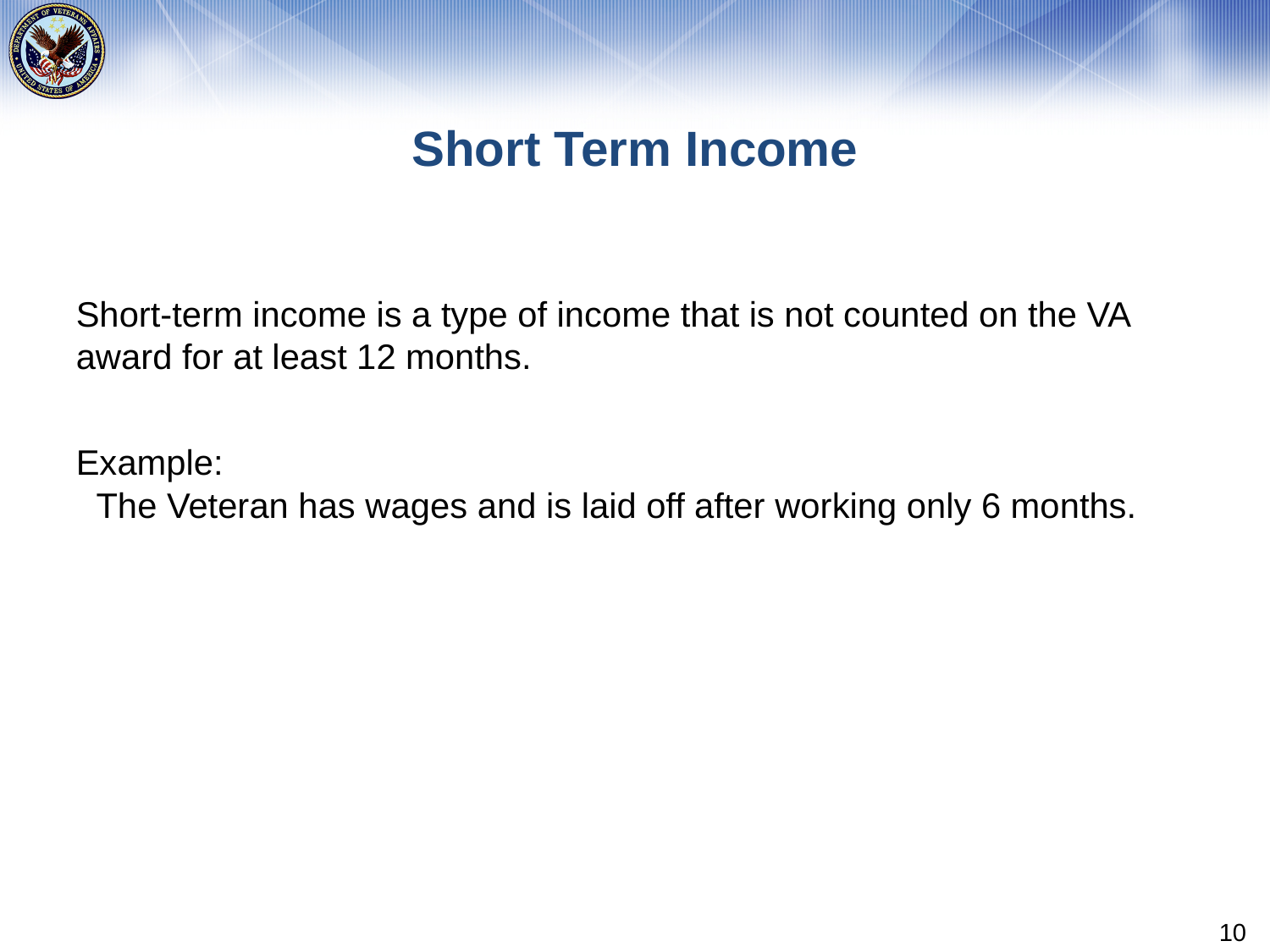

# Short Term Income
Short-term income is a type of income that is not counted on the VA award for at least 12 months.

Example:
The Veteran has wages and is laid off after working only 6 months.
10